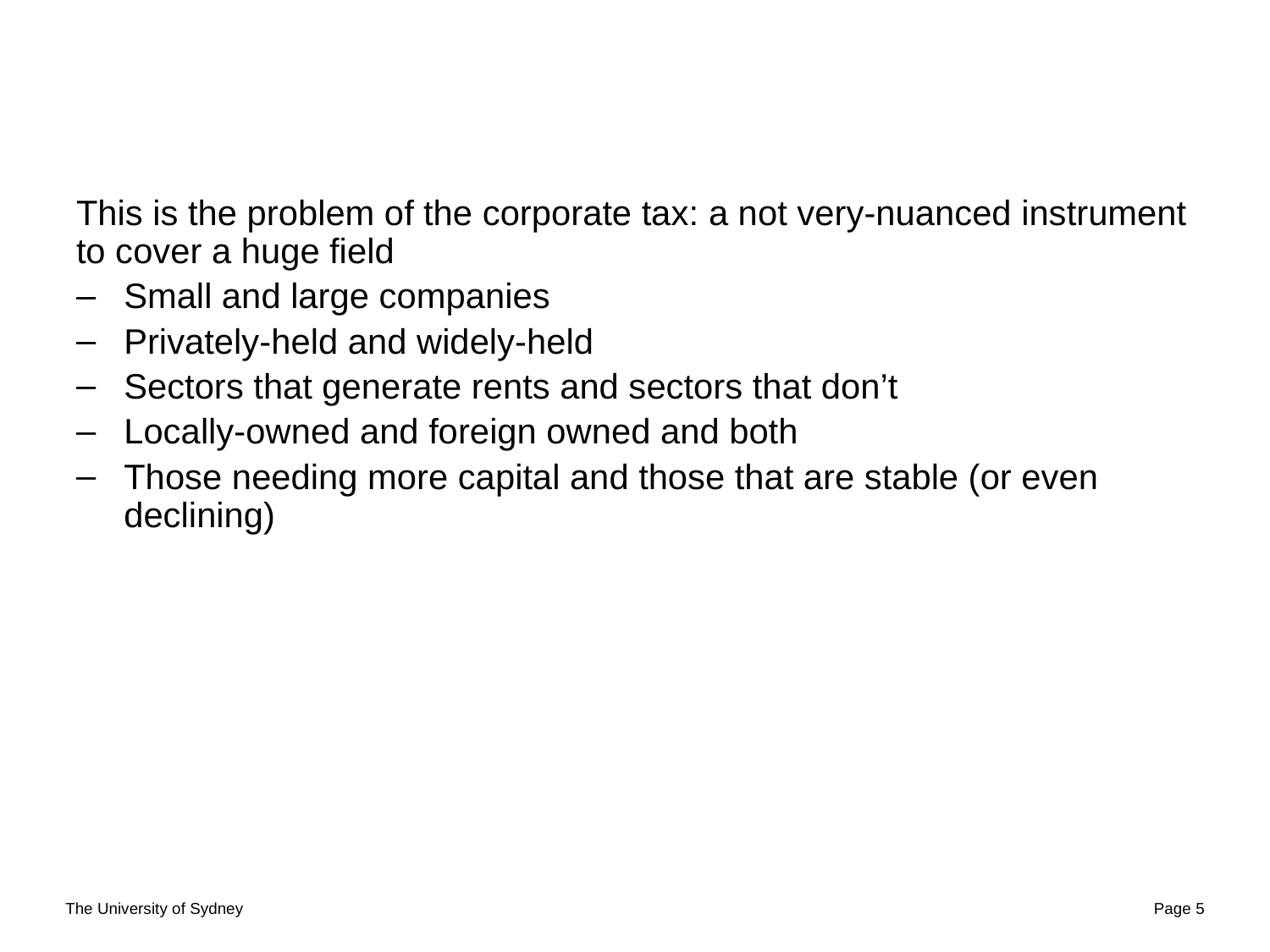

#
This is the problem of the corporate tax: a not very-nuanced instrument to cover a huge field
Small and large companies
Privately-held and widely-held
Sectors that generate rents and sectors that don’t
Locally-owned and foreign owned and both
Those needing more capital and those that are stable (or even declining)